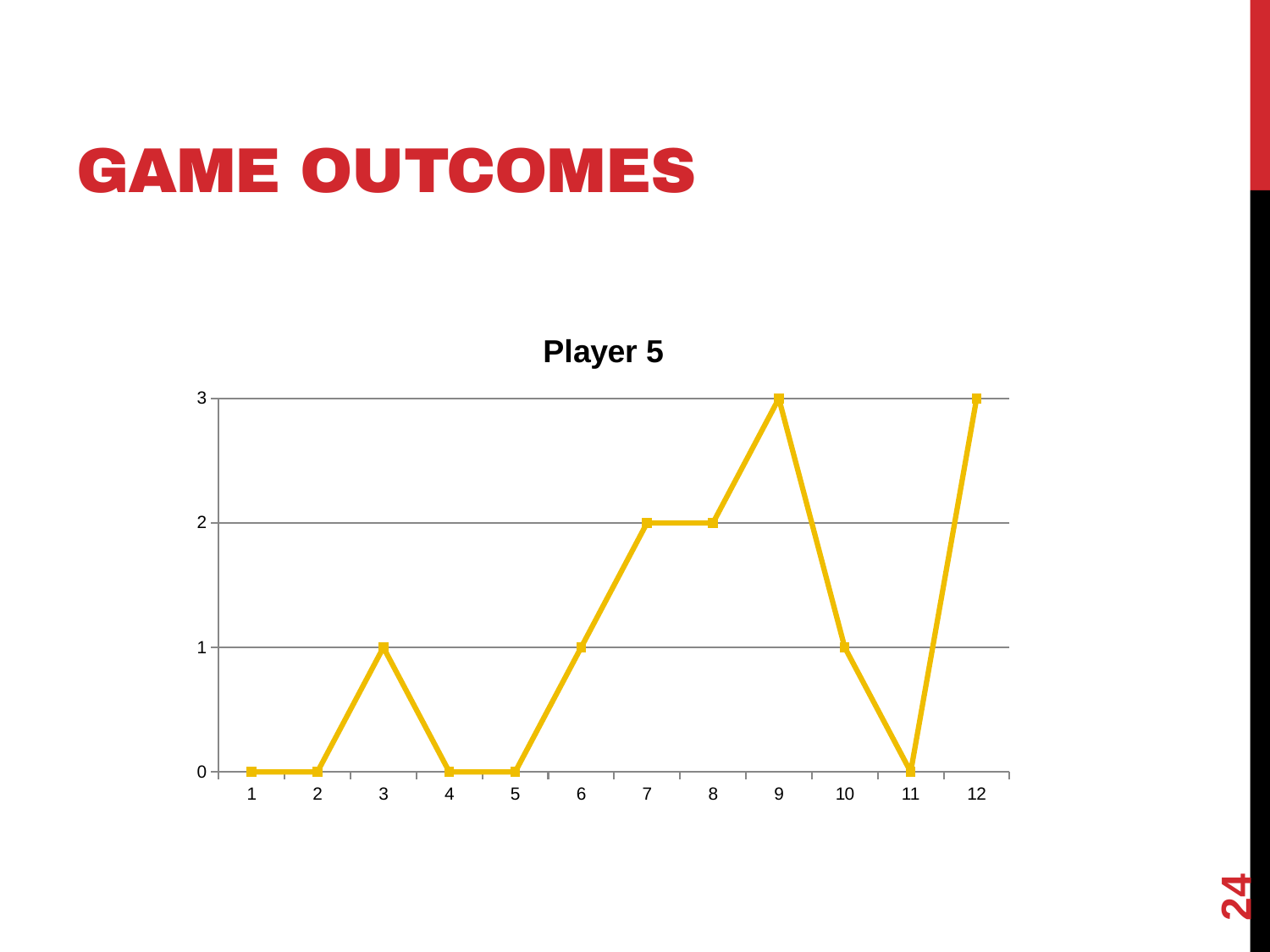

# Game Outcomes

### Chart:

| Category |  |
|---|---|
24